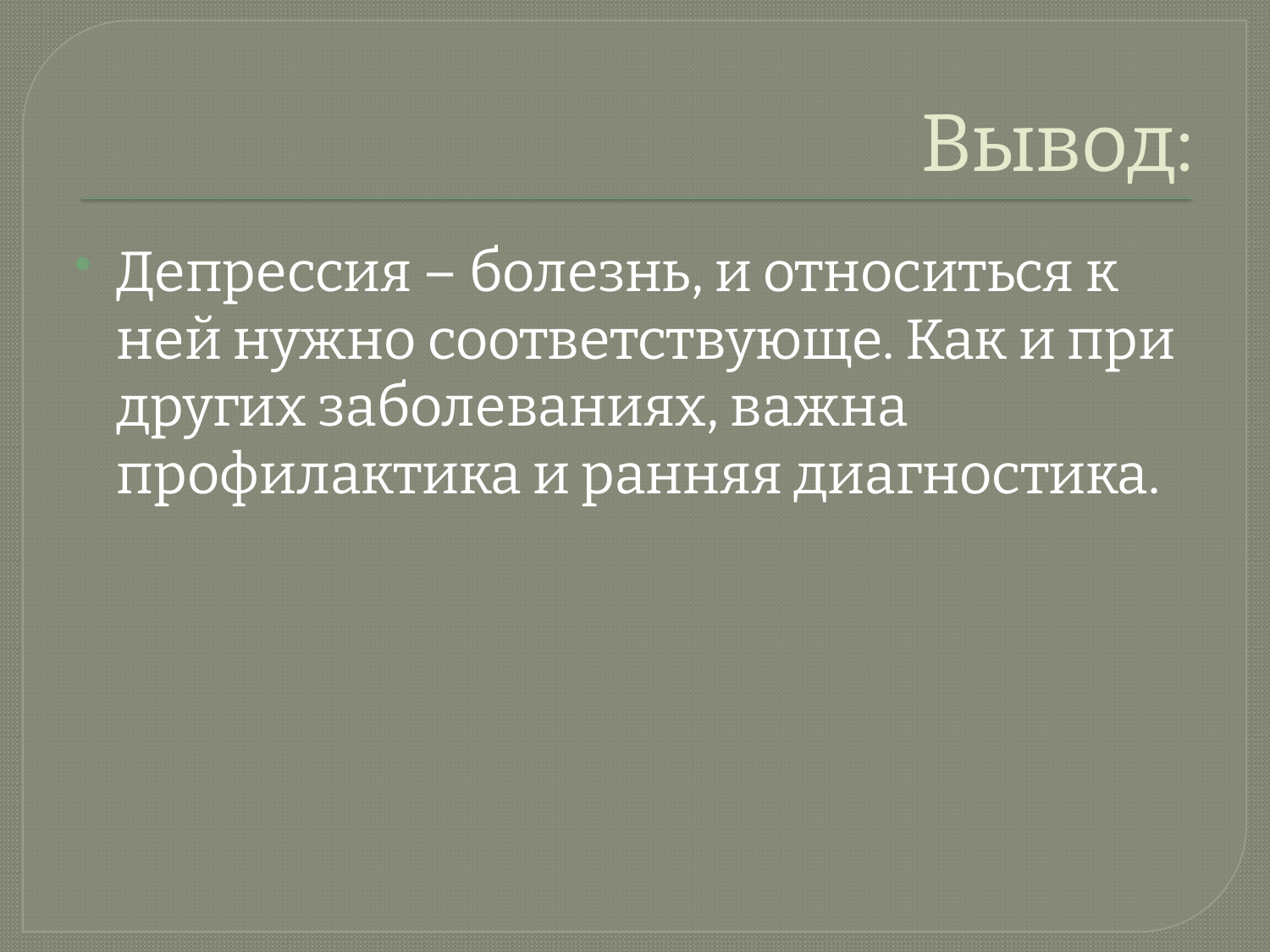

# Вывод:
Депрессия – болезнь, и относиться к ней нужно соответствующе. Как и при других заболеваниях, важна профилактика и ранняя диагностика.